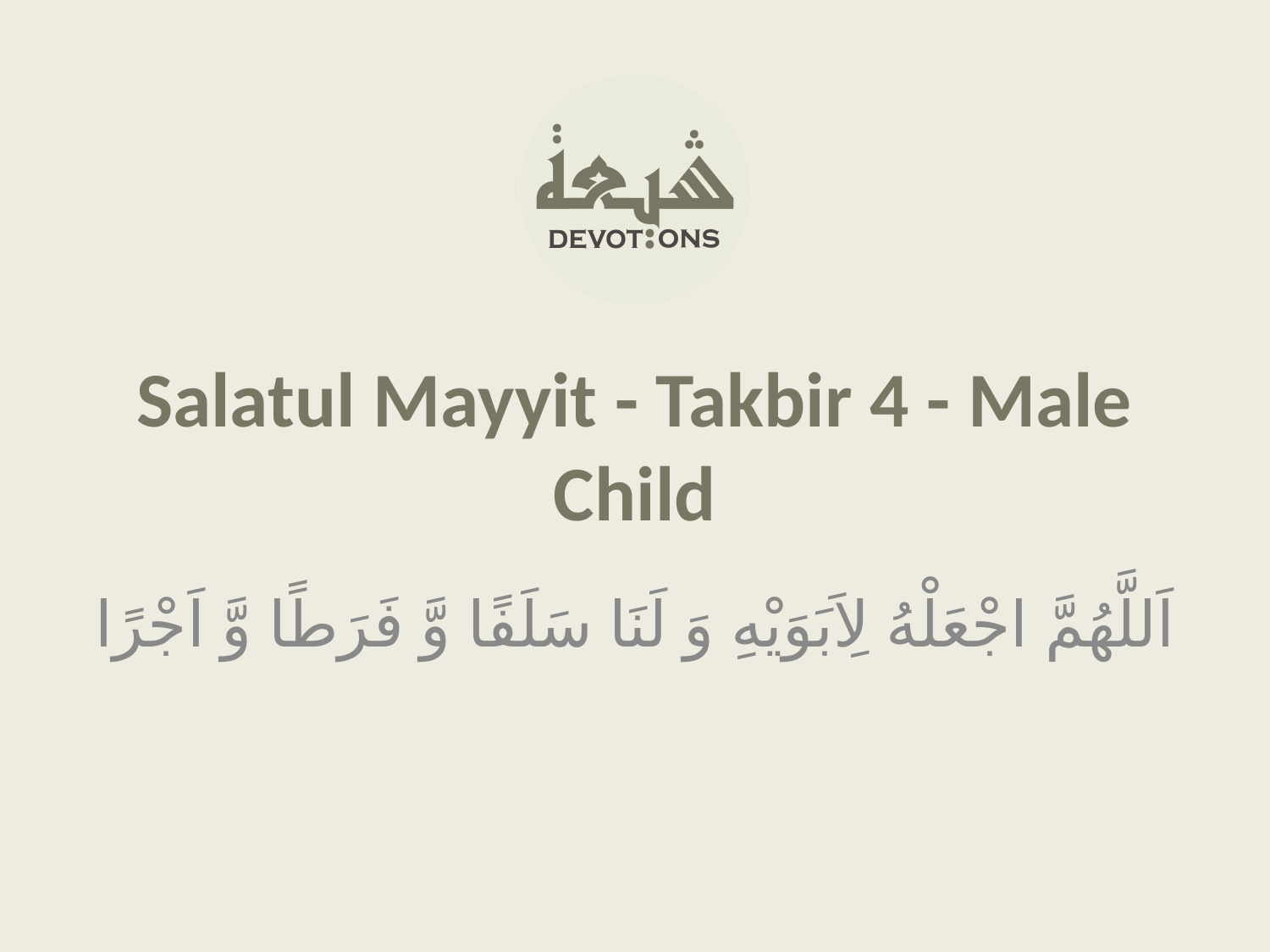

Salatul Mayyit - Takbir 4 - Male Child
اَللَّهُمَّ اجْعَلْهُ لِاَبَوَيْهِ وَ لَنَا سَلَفًا وَّ فَرَطًا وَّ اَجْرًا